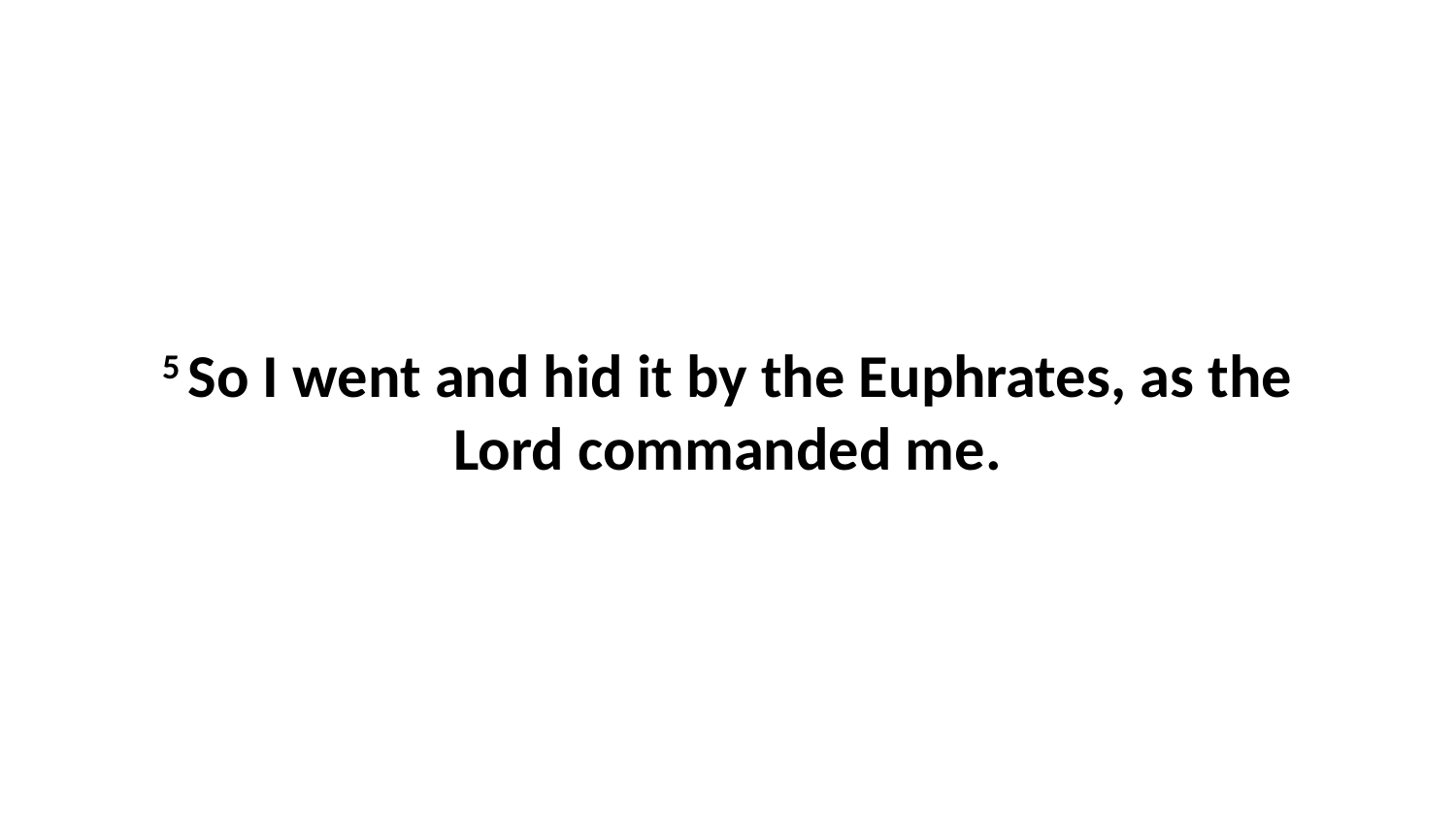

5 So I went and hid it by the Euphrates, as the Lord commanded me.